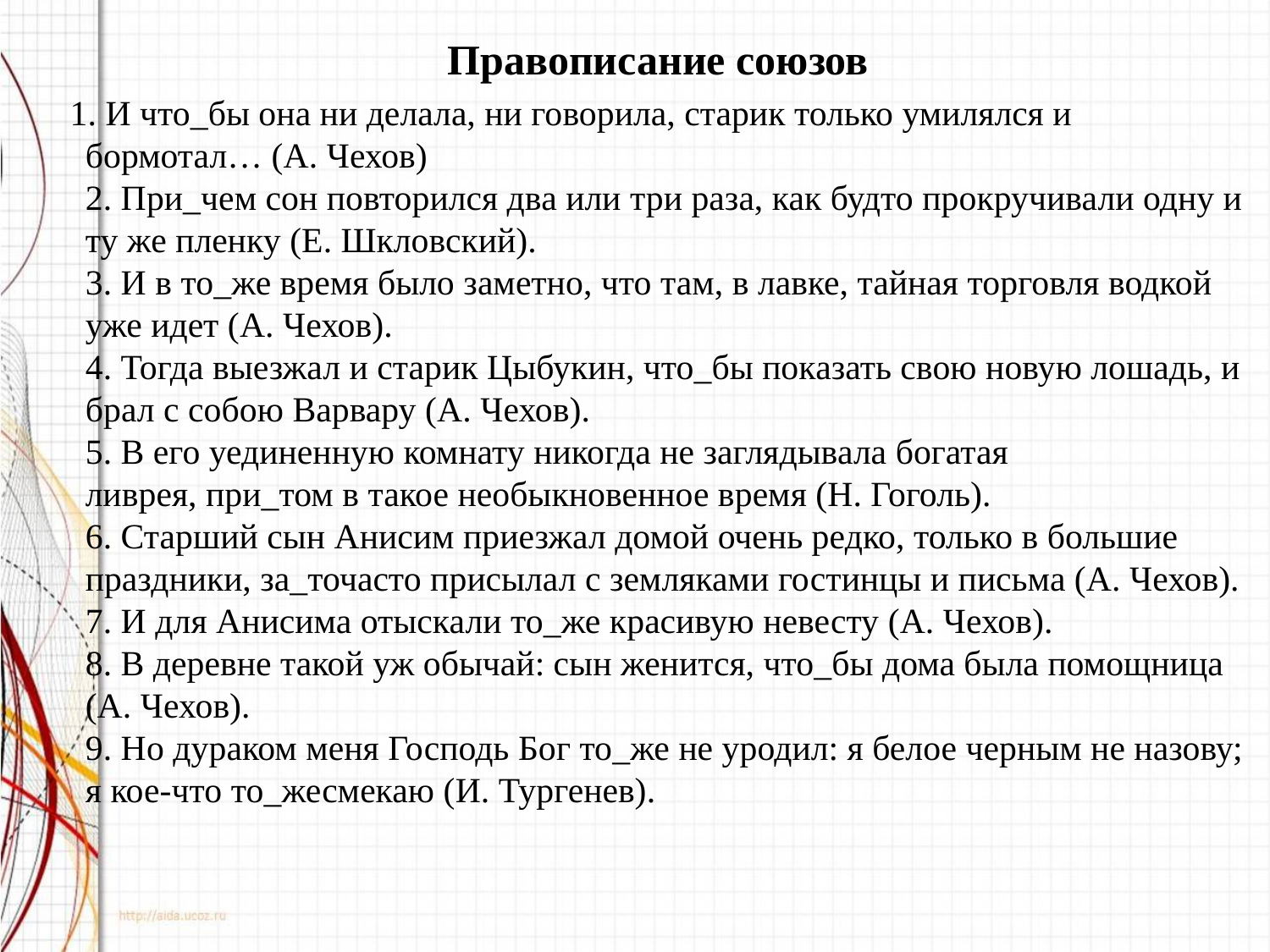

Правописание союзов
    1. И что_бы она ни делала, ни говорила, старик только умилялся и бормотал… (А. Чехов)
2. При_чем сон повторился два или три раза, как будто прокручивали одну и ту же пленку (Е. Шкловский).
3. И в то_же время было заметно, что там, в лавке, тайная торговля водкой уже идет (А. Чехов).
4. Тогда выезжал и старик Цыбукин, что_бы показать свою новую лошадь, и брал с собою Варвару (А. Чехов). 
5. В его уединенную комнату никогда не заглядывала богатая ливрея, при_том в такое необыкновенное время (Н. Гоголь).
6. Старший сын Анисим приезжал домой очень редко, только в большие праздники, за_точасто присылал с земляками гостинцы и письма (А. Чехов).
7. И для Анисима отыскали то_же красивую невесту (А. Чехов).
8. В деревне такой уж обычай: сын женится, что_бы дома была помощница (А. Чехов).
9. Но дураком меня Господь Бог то_же не уродил: я белое черным не назову; я кое-что то_жесмекаю (И. Тургенев).